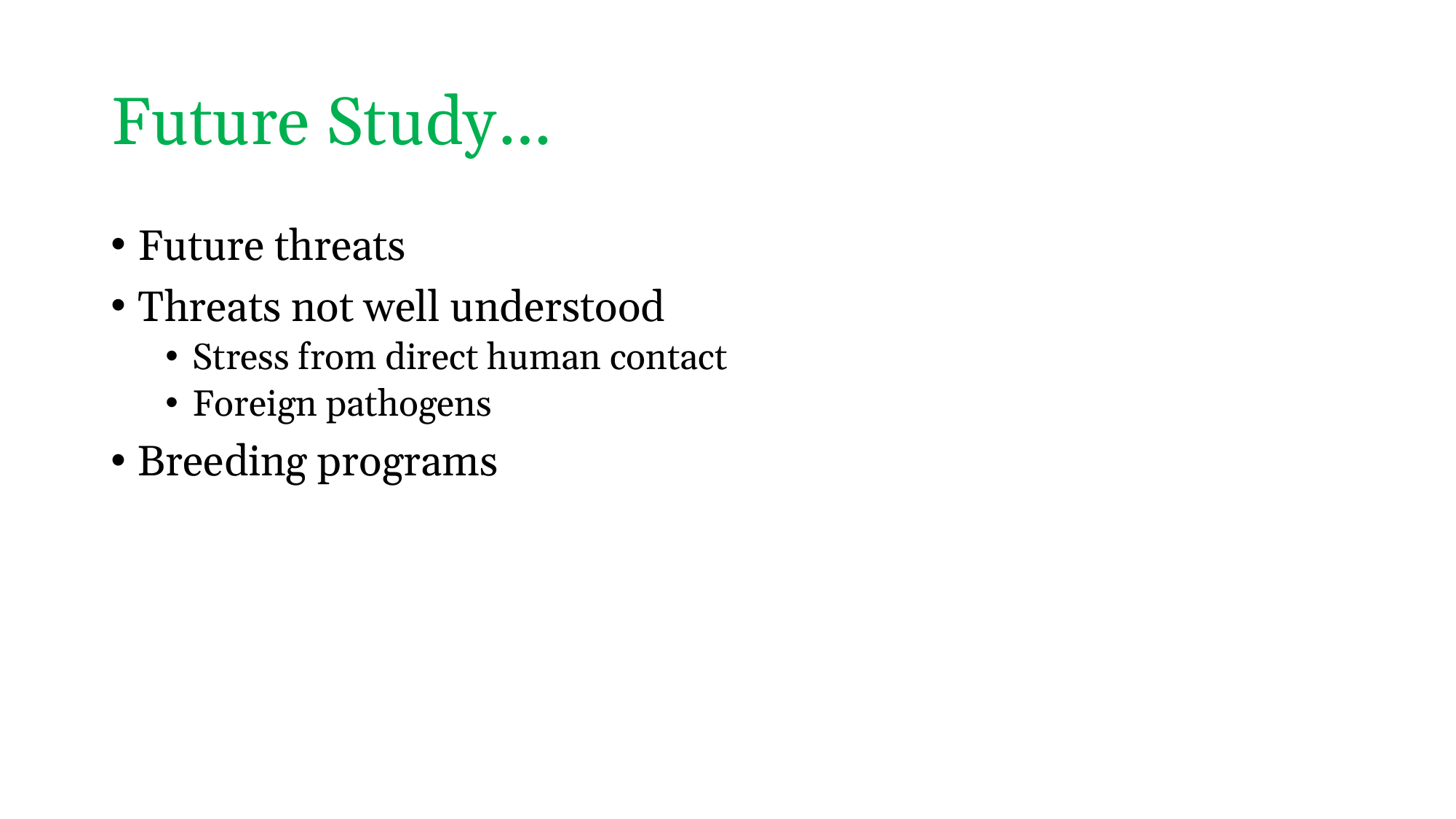

# Future Study…
Future threats
Threats not well understood
Stress from direct human contact
Foreign pathogens
Breeding programs